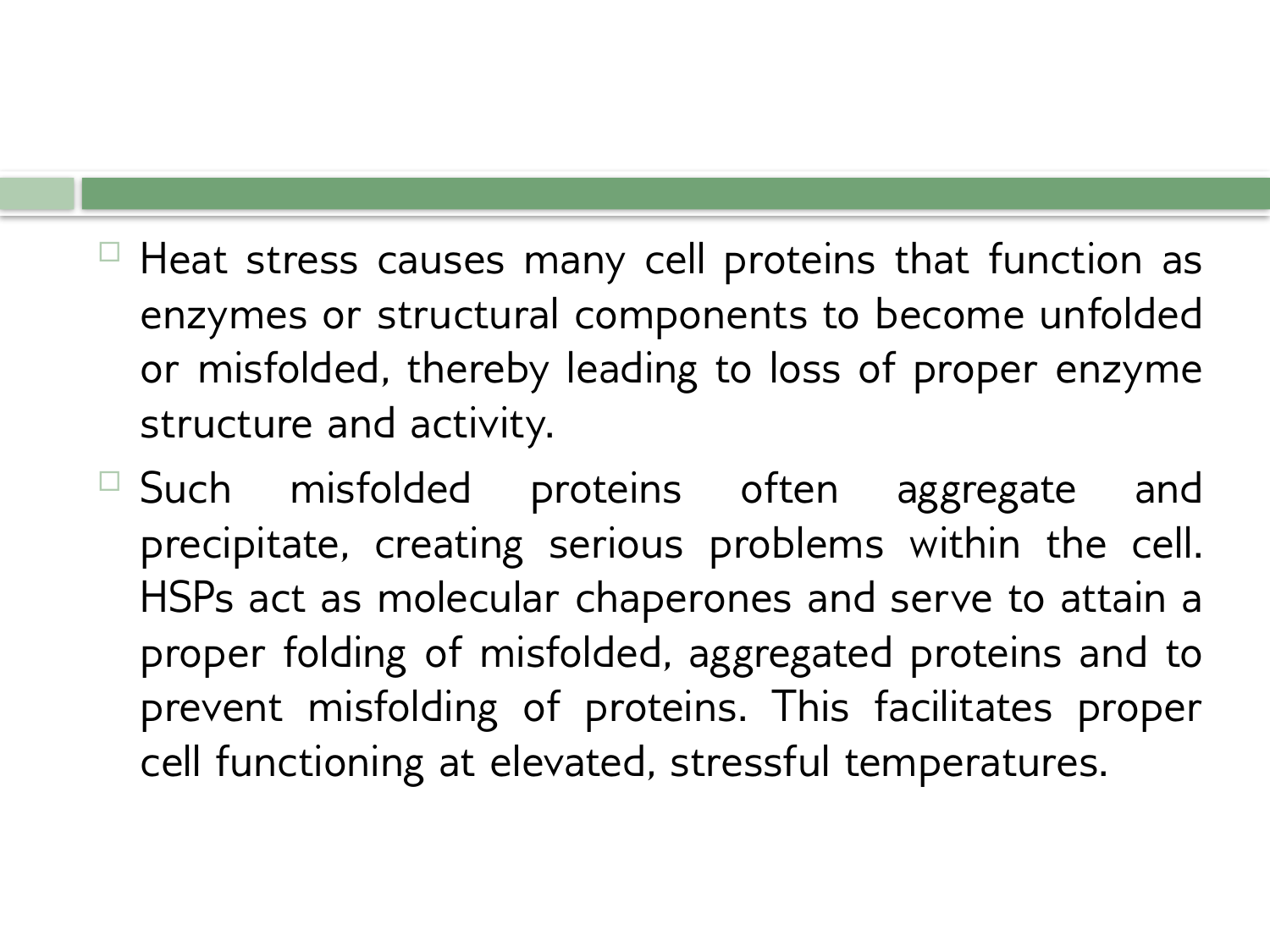

Heat stress causes many cell proteins that function as enzymes or structural components to become unfolded or misfolded, thereby leading to loss of proper enzyme structure and activity.
Such misfolded proteins often aggregate and precipitate, creating serious problems within the cell. HSPs act as molecular chaperones and serve to attain a proper folding of misfolded, aggregated proteins and to prevent misfolding of proteins. This facilitates proper cell functioning at elevated, stressful temperatures.